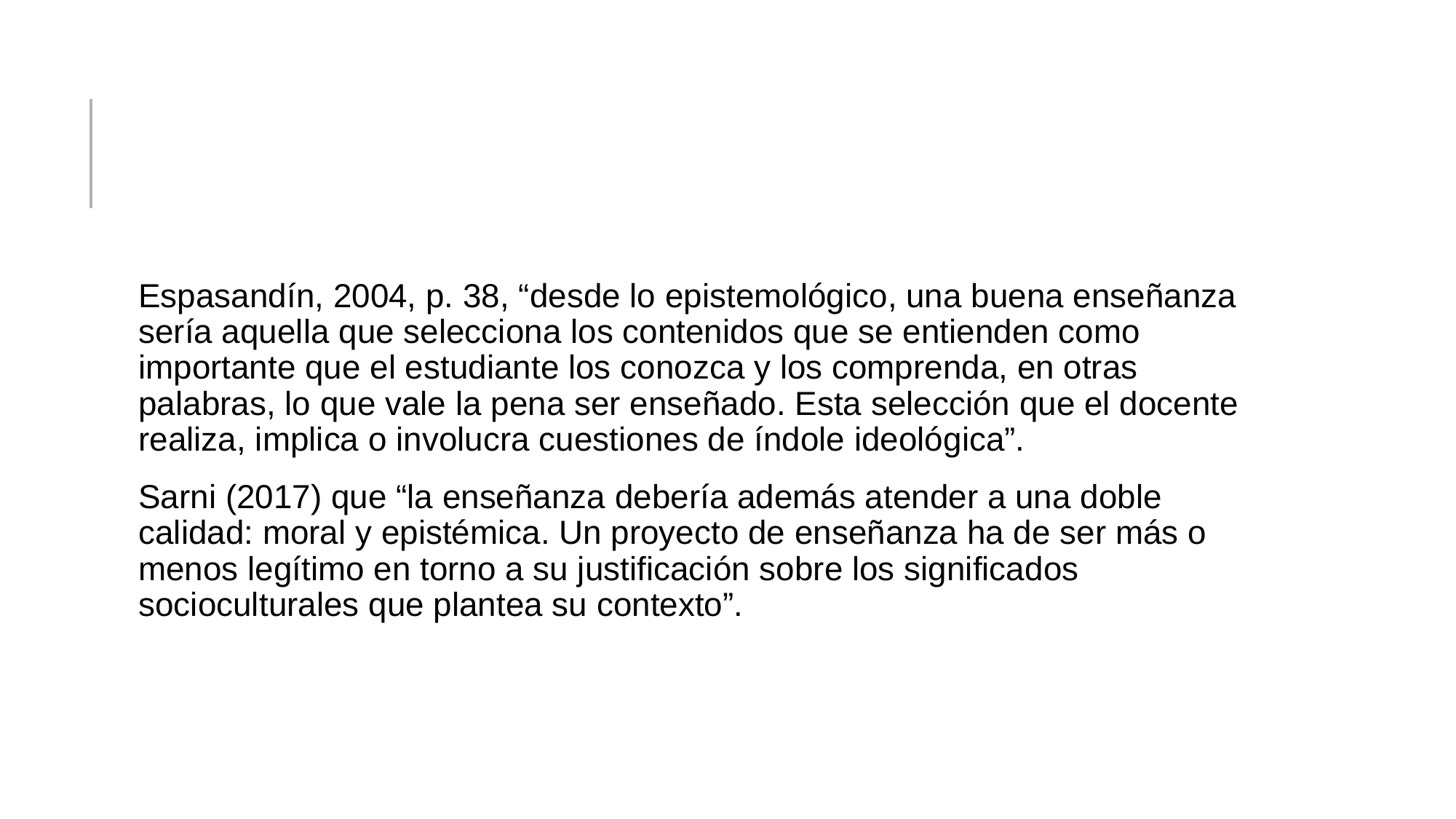

#
Espasandín, 2004, p. 38, “desde lo epistemológico, una buena enseñanza sería aquella que selecciona los contenidos que se entienden como importante que el estudiante los conozca y los comprenda, en otras palabras, lo que vale la pena ser enseñado. Esta selección que el docente realiza, implica o involucra cuestiones de índole ideológica”.
Sarni (2017) que “la enseñanza debería además atender a una doble calidad: moral y epistémica. Un proyecto de enseñanza ha de ser más o menos legítimo en torno a su justificación sobre los significados socioculturales que plantea su contexto”.